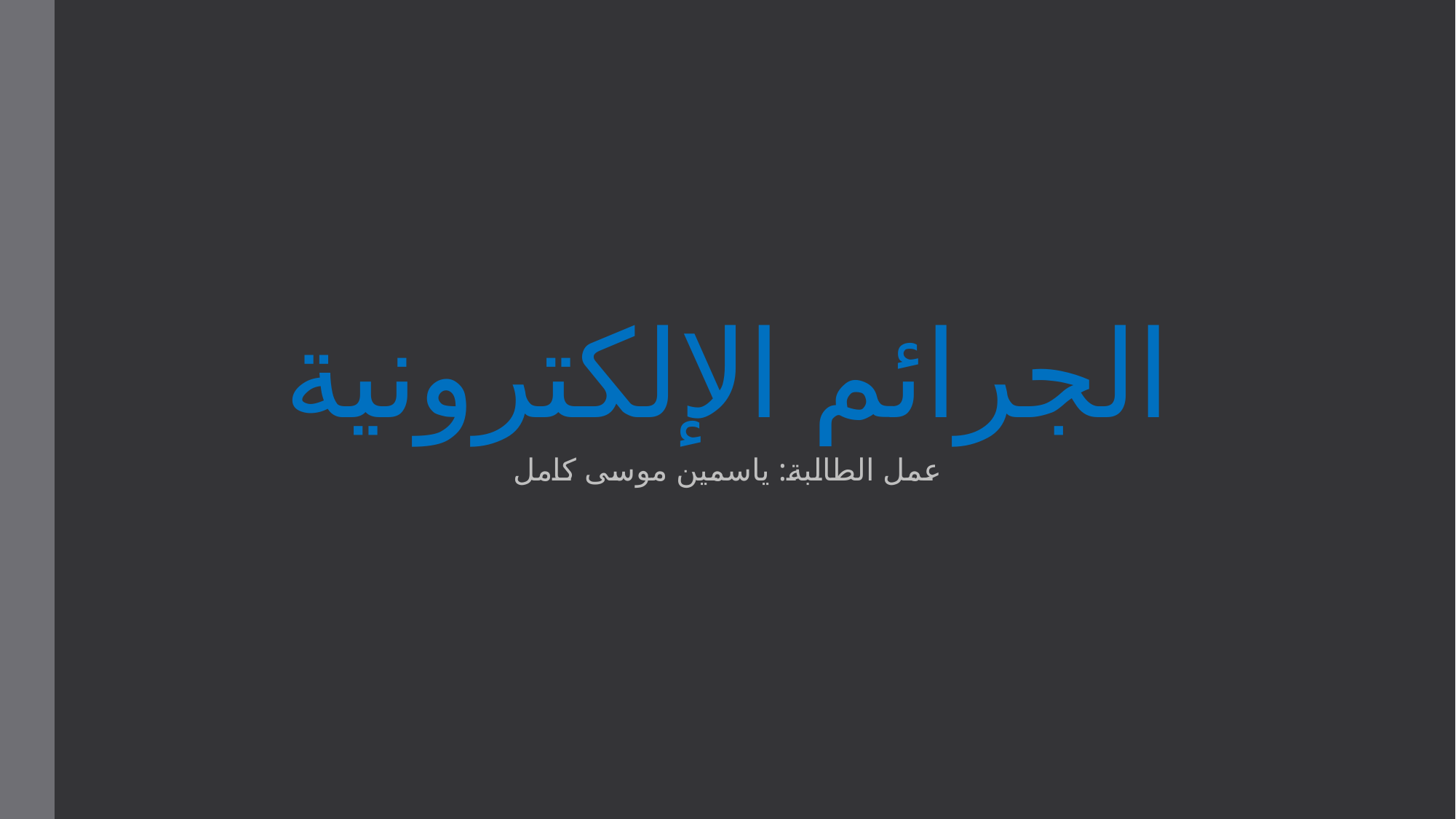

# الجرائم الإلكترونية
عمل الطالبة: ياسمين موسى كامل